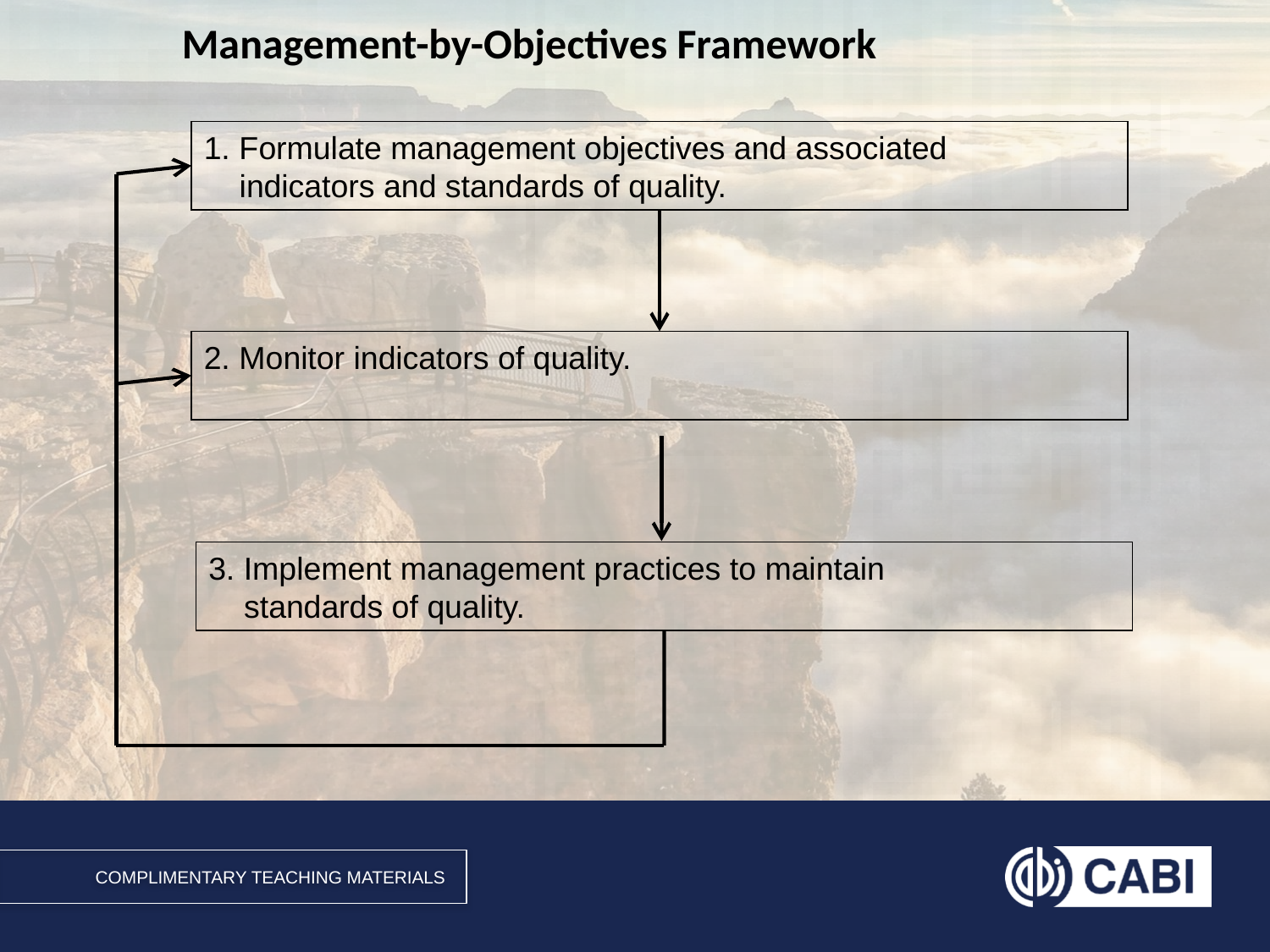

Management-by-Objectives Framework
1. Formulate management objectives and associated
    indicators and standards of quality.
2. Monitor indicators of quality.

3. Implement management practices to maintain
    standards of quality.